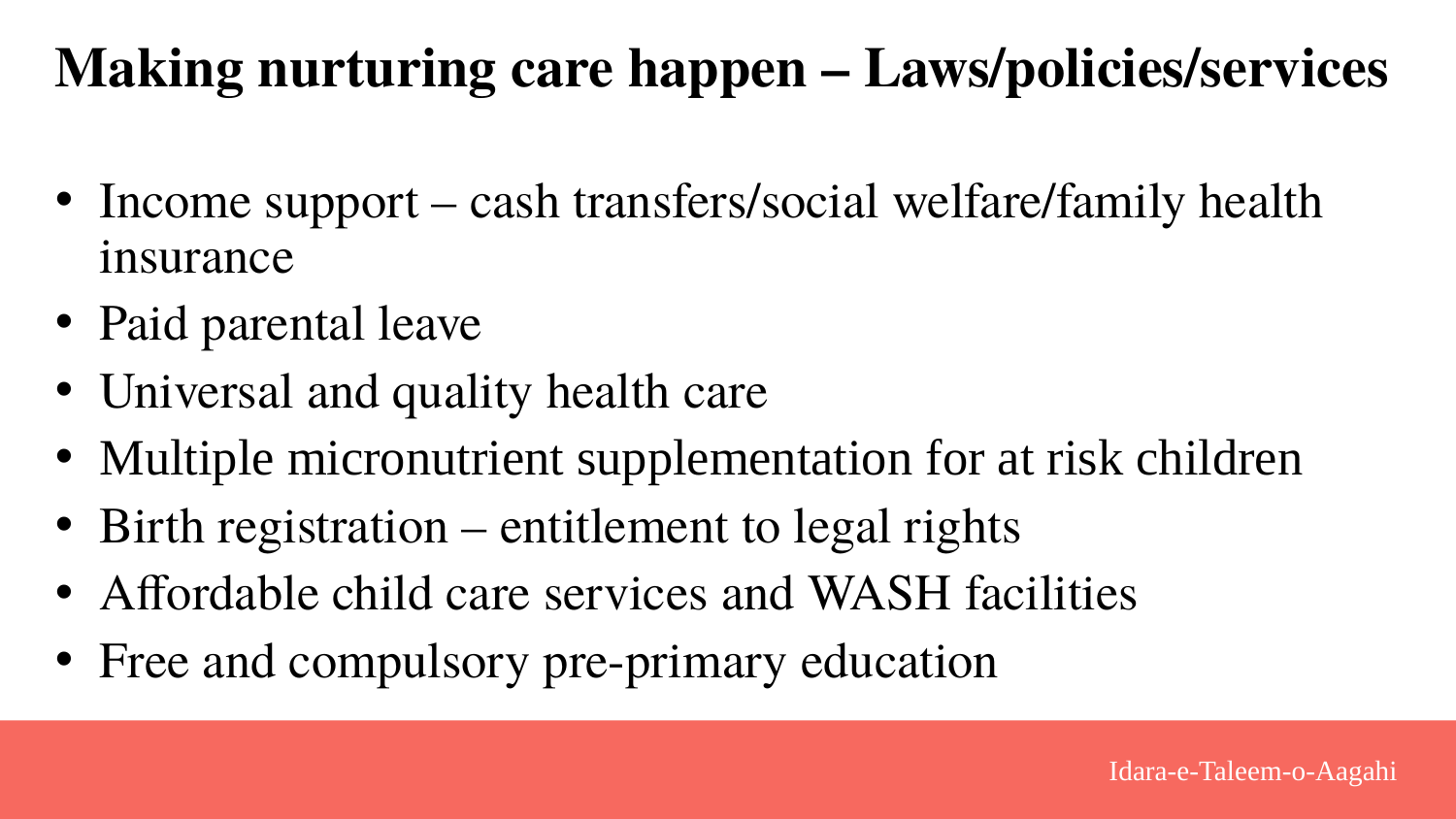

# Making nurturing care happen – Laws/policies/services
Income support – cash transfers/social welfare/family health insurance
Paid parental leave
Universal and quality health care
Multiple micronutrient supplementation for at risk children
Birth registration – entitlement to legal rights
Affordable child care services and WASH facilities
Free and compulsory pre-primary education